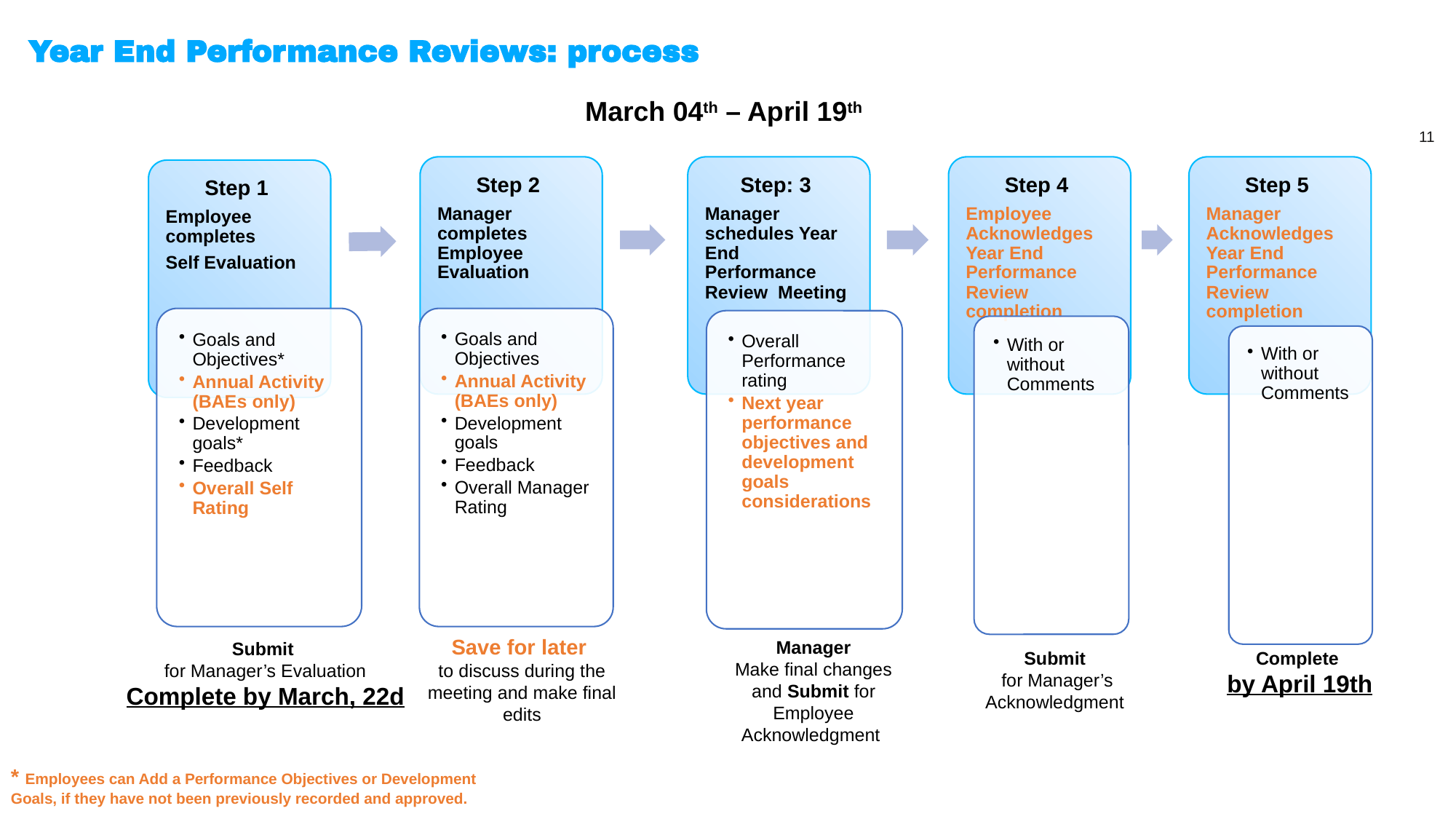

# Year End Performance Reviews: process
March 04th – April 19th
Step 1
Employee completes
Self Evaluation
Goals and Objectives*
Annual Activity (BAEs only)
Development goals*
Feedback
Overall Self Rating

Step 2
Manager completes Employee Evaluation
Goals and Objectives
Annual Activity (BAEs only)
Development goals
Feedback
Overall Manager  Rating

Step: 3
Manager schedules Year End Performance Review  Meeting
Overall Performance rating
Next year performance objectives and development goals considerations

Step 4
Employee Acknowledges Year End Performance Review completion
With or without Comments

Step 5
Manager Acknowledges Year End Performance Review completion
With or without Comments
Save for later
to discuss during the meeting and make final edits
Manager
Make final changes and Submit for Employee Acknowledgment
Submit
for Manager’s Evaluation
Complete by March, 22d
Submit
for Manager’s Acknowledgment
Complete
by April 19th
* Employees can Add a Performance Objectives or Development Goals, if they have not been previously recorded and approved.